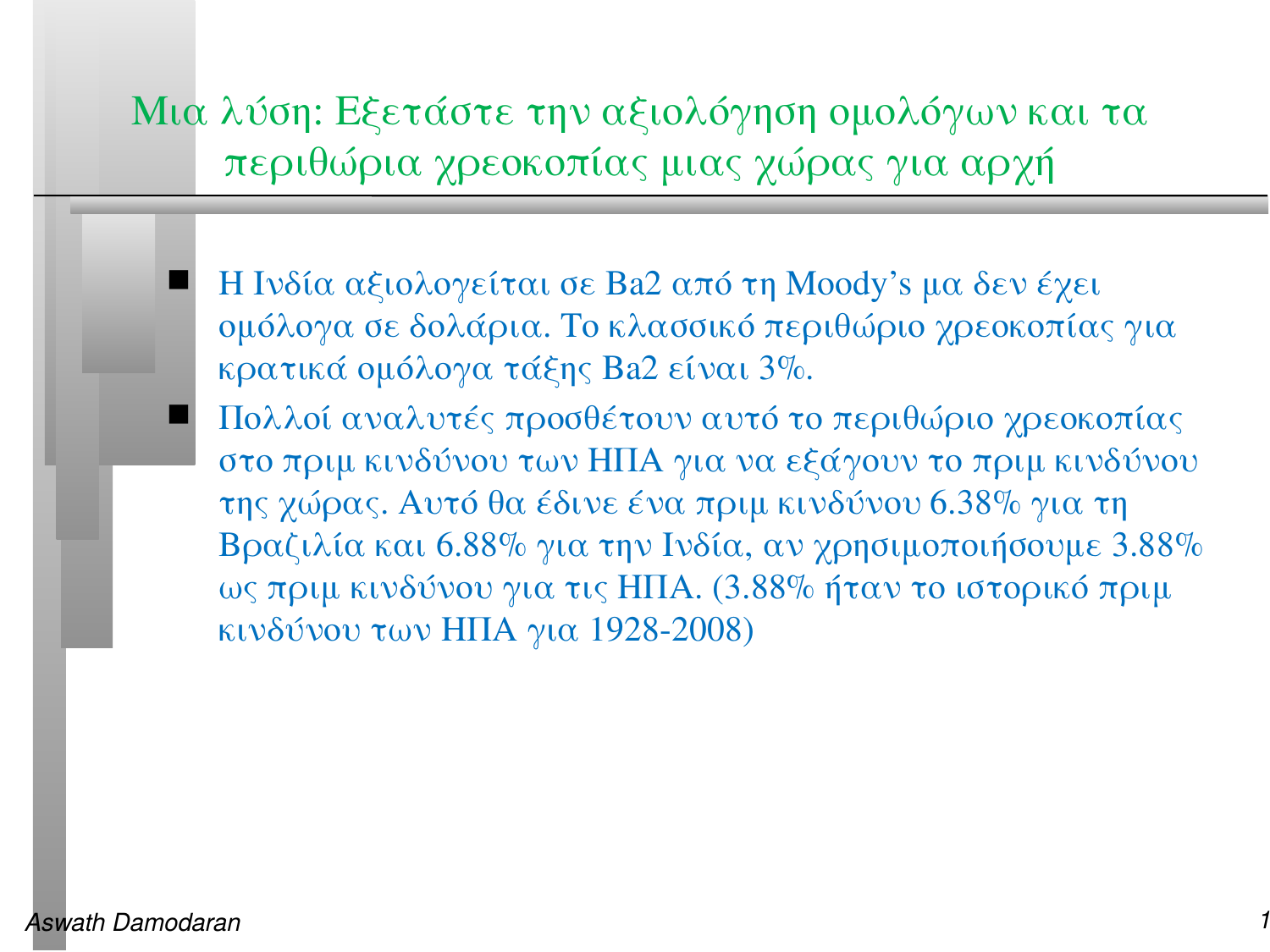

# Μια λύση: Εξετάστε την αξιολόγηση ομολόγων και τα περιθώρια χρεοκοπίας μιας χώρας για αρχή
Η Ινδία αξιολογείται σε Ba2 από τη Moody’s μα δεν έχει ομόλογα σε δολάρια. Το κλασσικό περιθώριο χρεοκοπίας για κρατικά ομόλογα τάξης Ba2 είναι 3%.
Πολλοί αναλυτές προσθέτουν αυτό το περιθώριο χρεοκοπίας στο πριμ κινδύνου των ΗΠΑ για να εξάγουν το πριμ κινδύνου της χώρας. Αυτό θα έδινε ένα πριμ κινδύνου 6.38% για τη Βραζιλία και 6.88% για την Ινδία, αν χρησιμοποιήσουμε 3.88% ως πριμ κινδύνου για τις ΗΠΑ. (3.88% ήταν το ιστορικό πριμ κινδύνου των ΗΠΑ για 1928-2008)